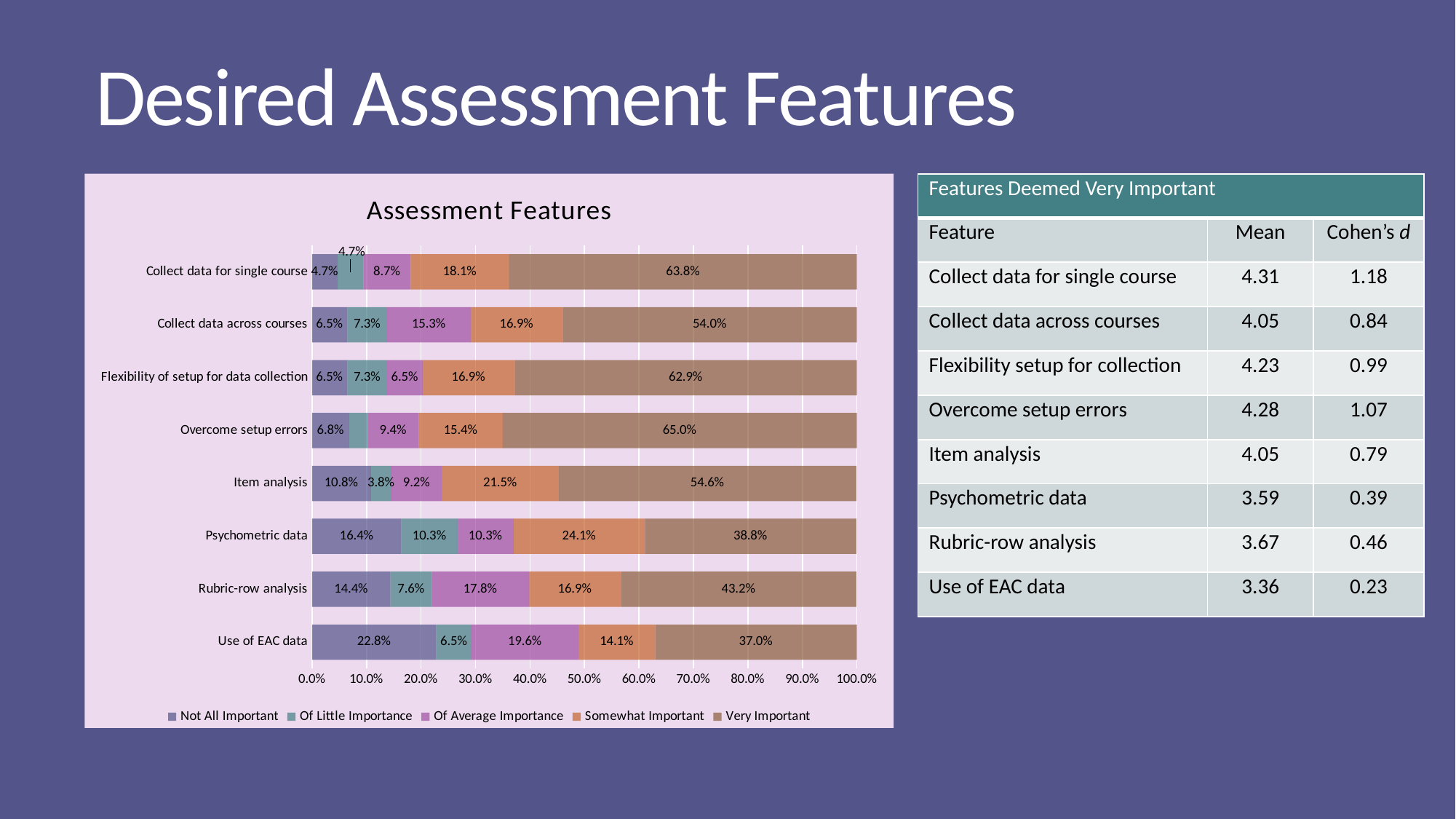

# Desired Assessment Features

### Chart: Assessment Features

| Category | Not All Important | Of Little Importance | Of Average Importance | Somewhat Important | Very Important |
|---|---|---|---|---|---|
| Use of EAC data | 0.228 | 0.065 | 0.196 | 0.141 | 0.37 |
| Rubric-row analysis | 0.144 | 0.076 | 0.178 | 0.169 | 0.432 |
| Psychometric data | 0.164 | 0.103 | 0.103 | 0.241 | 0.388 |
| Item analysis | 0.108 | 0.038 | 0.092 | 0.215 | 0.546 |
| Overcome setup errors | 0.068 | 0.034 | 0.094 | 0.154 | 0.65 |
| Flexibility of setup for data collection | 0.065 | 0.073 | 0.065 | 0.169 | 0.629 |
| Collect data across courses | 0.065 | 0.073 | 0.153 | 0.169 | 0.54 |
| Collect data for single course | 0.047 | 0.047 | 0.087 | 0.181 | 0.638 |
| Features Deemed Very Important |  |  |
| --- | --- | --- |
| Feature | Mean | Cohen’s d |
| Collect data for single course | 4.31 | 1.18 |
| Collect data across courses | 4.05 | 0.84 |
| Flexibility setup for collection | 4.23 | 0.99 |
| Overcome setup errors | 4.28 | 1.07 |
| Item analysis | 4.05 | 0.79 |
| Psychometric data | 3.59 | 0.39 |
| Rubric-row analysis | 3.67 | 0.46 |
| Use of EAC data | 3.36 | 0.23 |